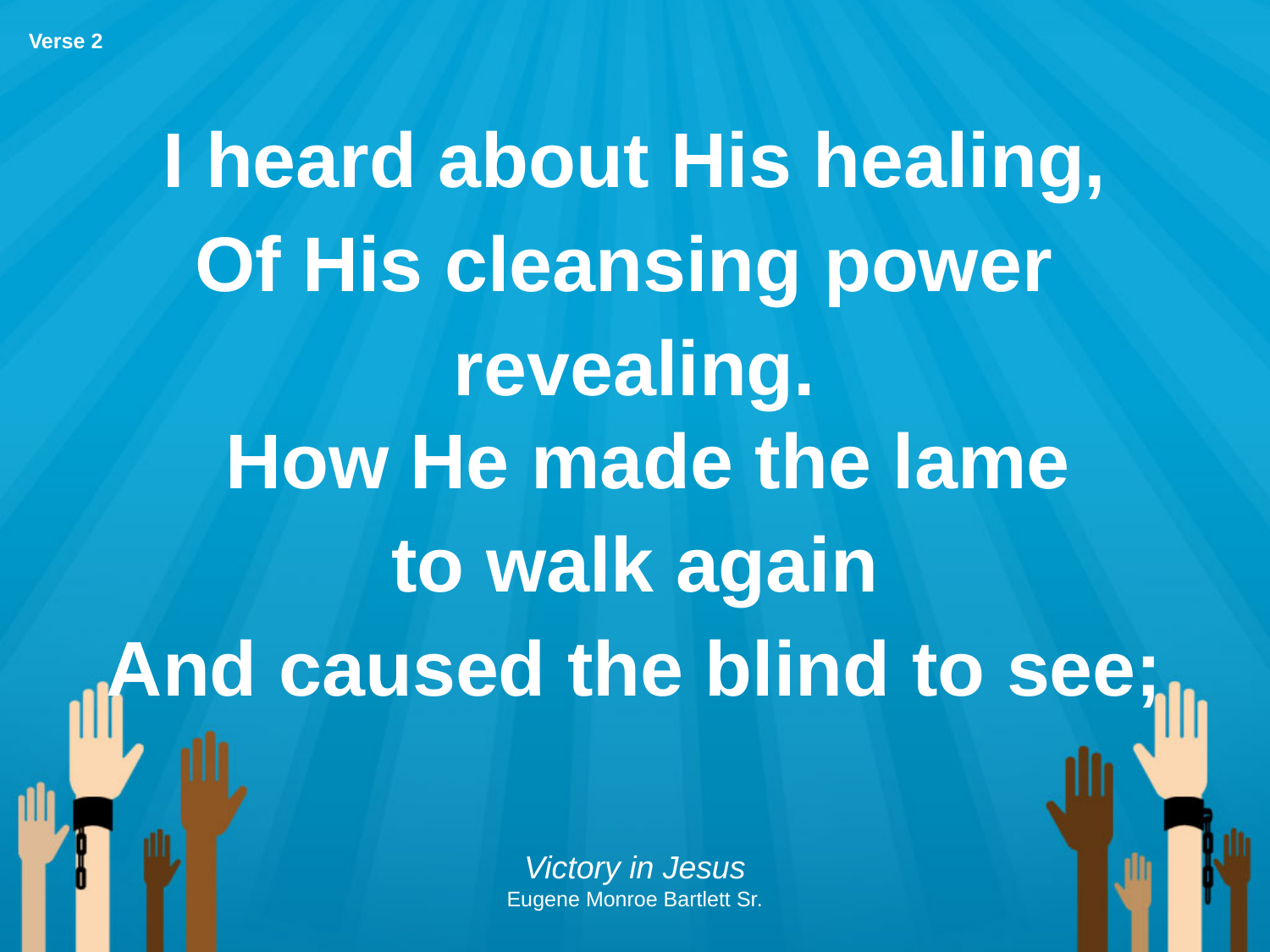

I heard about His healing,
Of His cleansing power
revealing.
How He made the lame
to walk again
And caused the blind to see;
Verse 2
Victory in Jesus
Eugene Monroe Bartlett Sr.